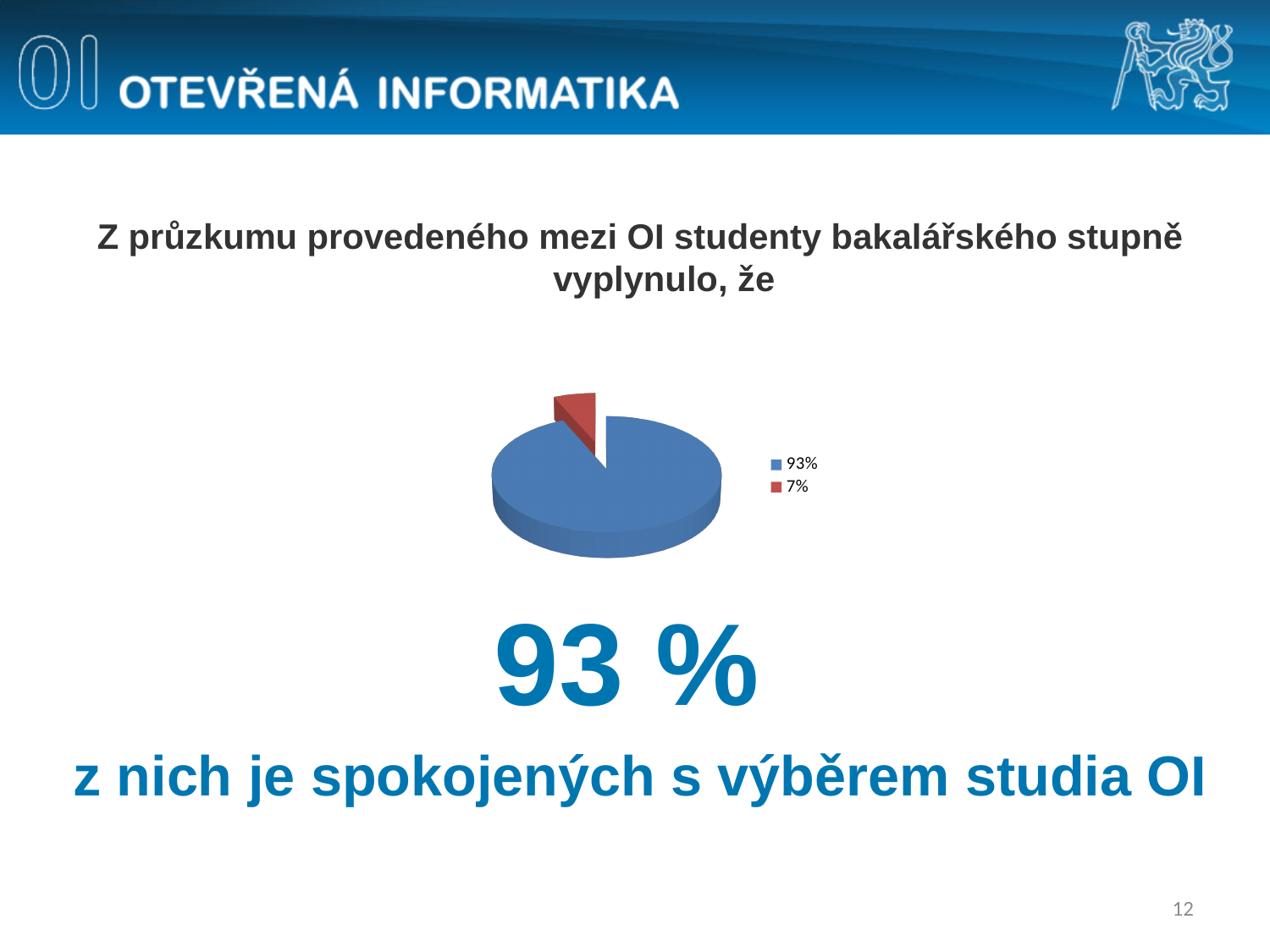

Z průzkumu provedeného mezi OI studenty bakalářského stupně vyplynulo, že

93 %
z nich je spokojených s výběrem studia OI

[unsupported chart]

12